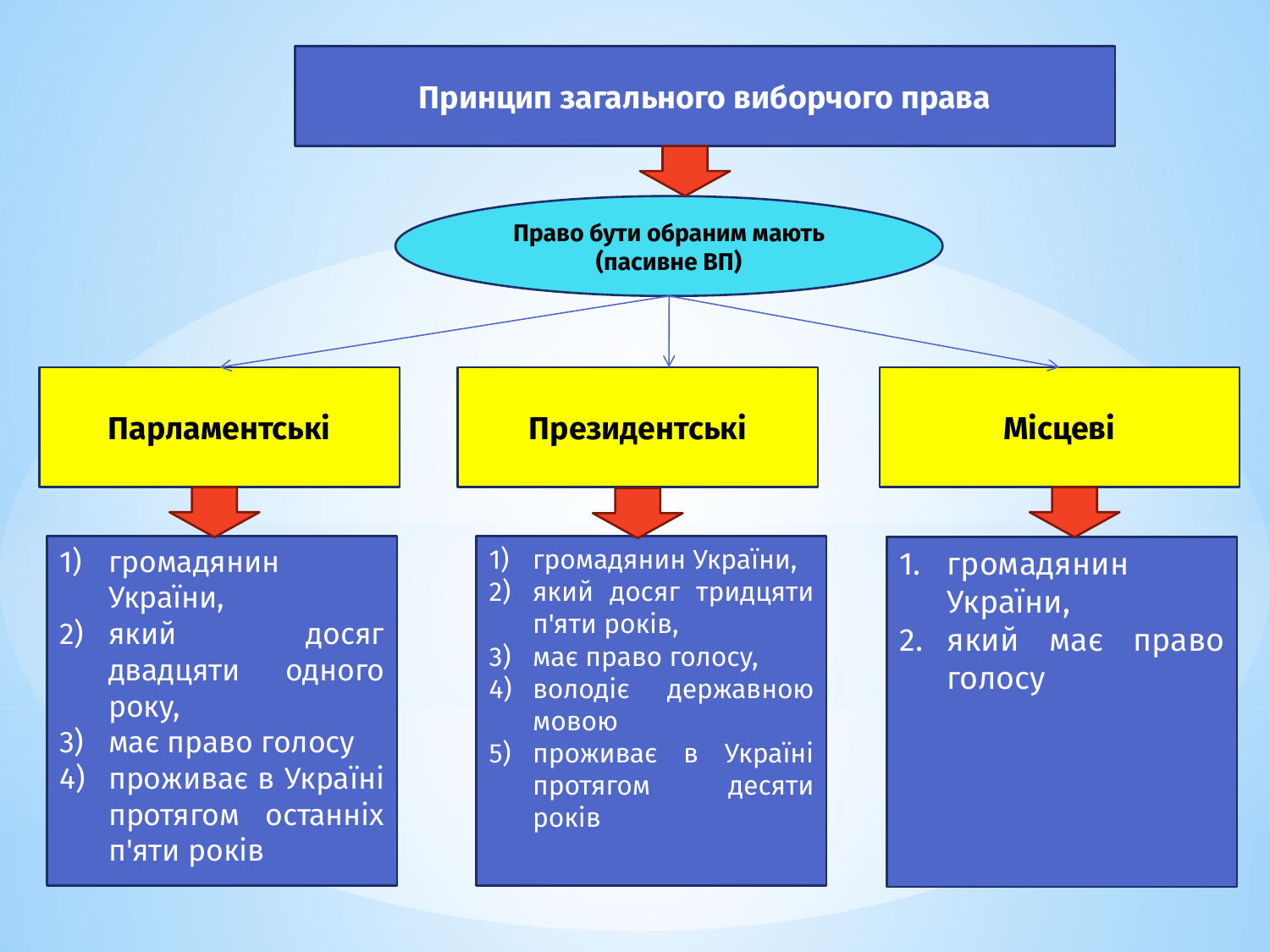

Принцип загального виборчого права

Право бути обраним мають (пасивне ВП)
Парламентські
Президентські
Місцеві

громадянин України,
який досяг двадцяти одного року,
має право голосу
проживає в Україні протягом останніх п'яти років
громадянин України,
який досяг тридцяти п'яти років,
має право голосу,
володіє державною мовою
проживає в Україні протягом десяти років
громадянин України,
який має право голосу